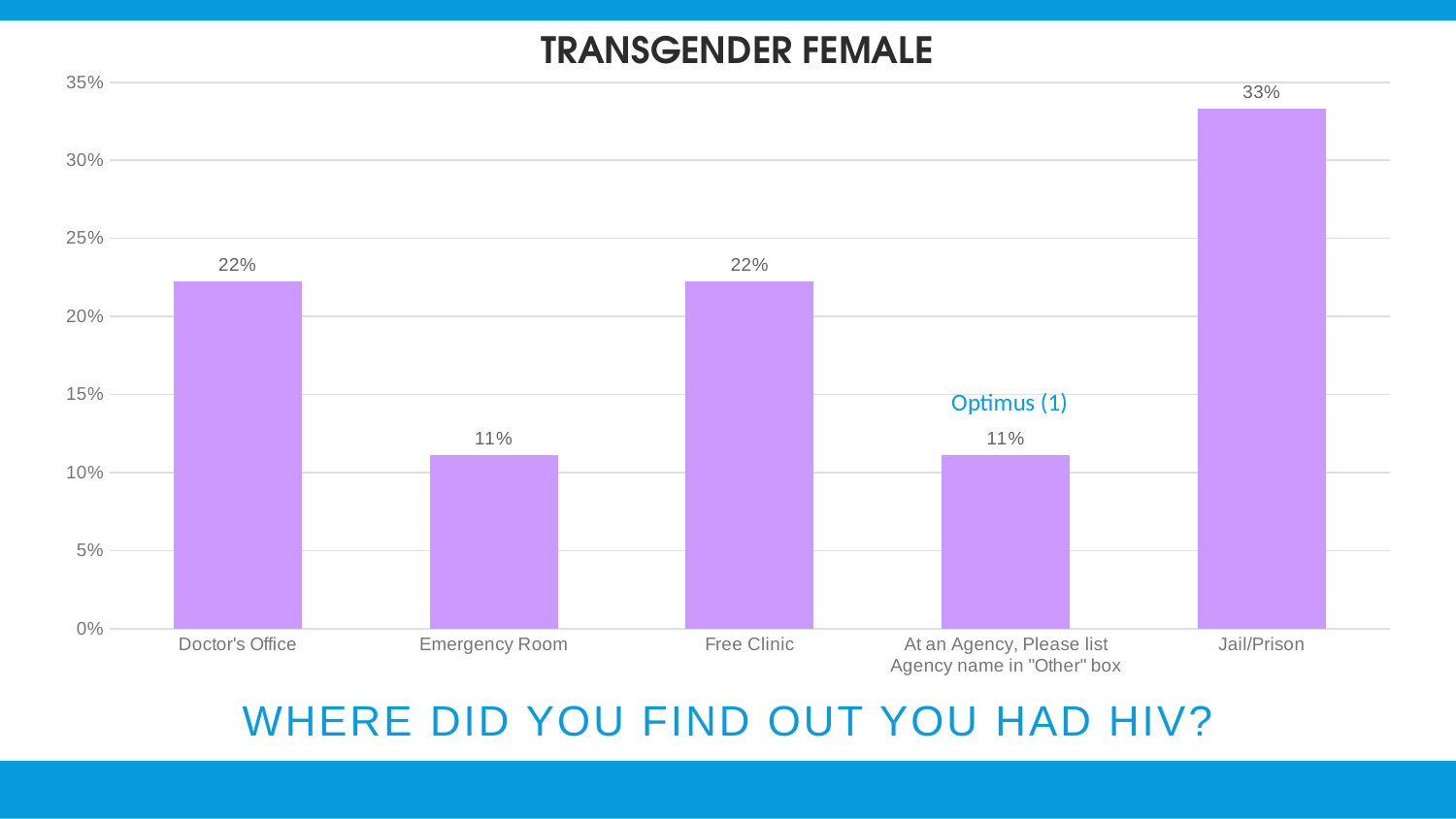

TRANSGENDER FEMALE

### Chart

| Category | Responses |
|---|---|
| Doctor's Office | 0.2222 |
| Emergency Room | 0.1111 |
| Free Clinic | 0.2222 |
| At an Agency, Please list Agency name in "Other" box | 0.1111 |
| Jail/Prison | 0.3333 |
# Where did you find out you had HIV?